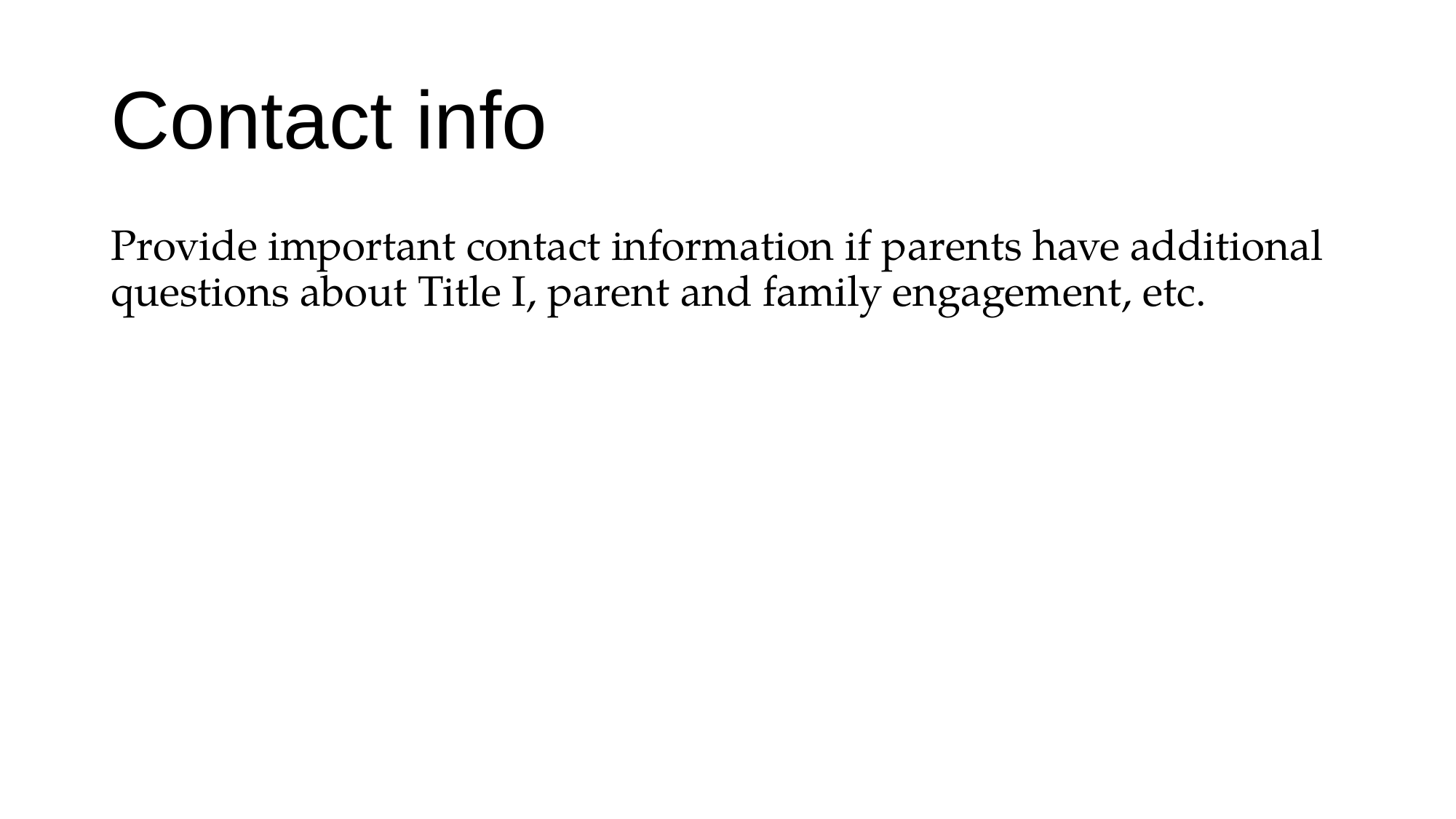

# Contact info
Provide important contact information if parents have additional questions about Title I, parent and family engagement, etc.